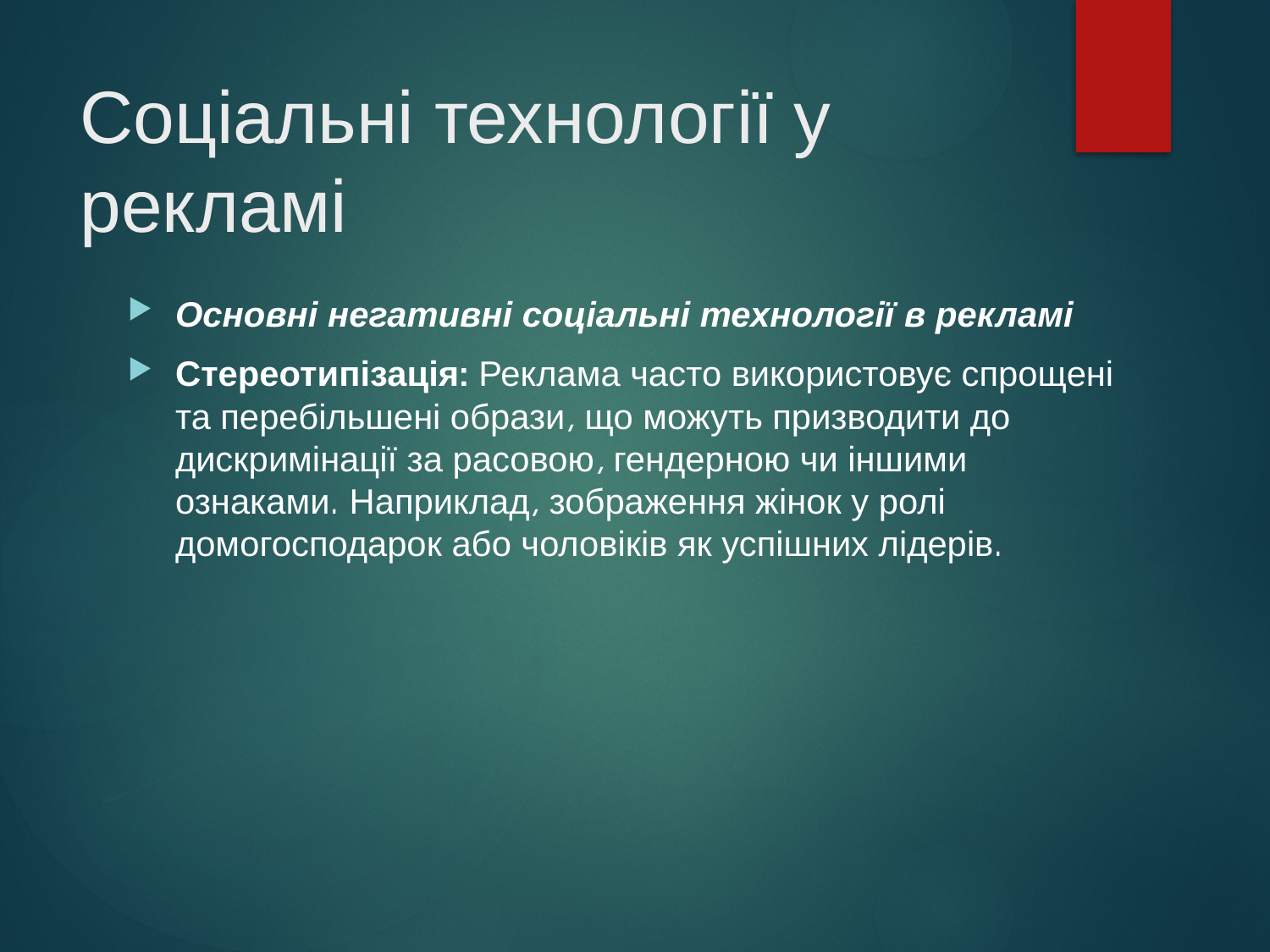

# Соціальні технології у рекламі
Основні негативні соціальні технології в рекламі
Стереотипізація: Реклама часто використовує спрощені та перебільшені образи, що можуть призводити до дискримінації за расовою, гендерною чи іншими ознаками. Наприклад, зображення жінок у ролі домогосподарок або чоловіків як успішних лідерів.